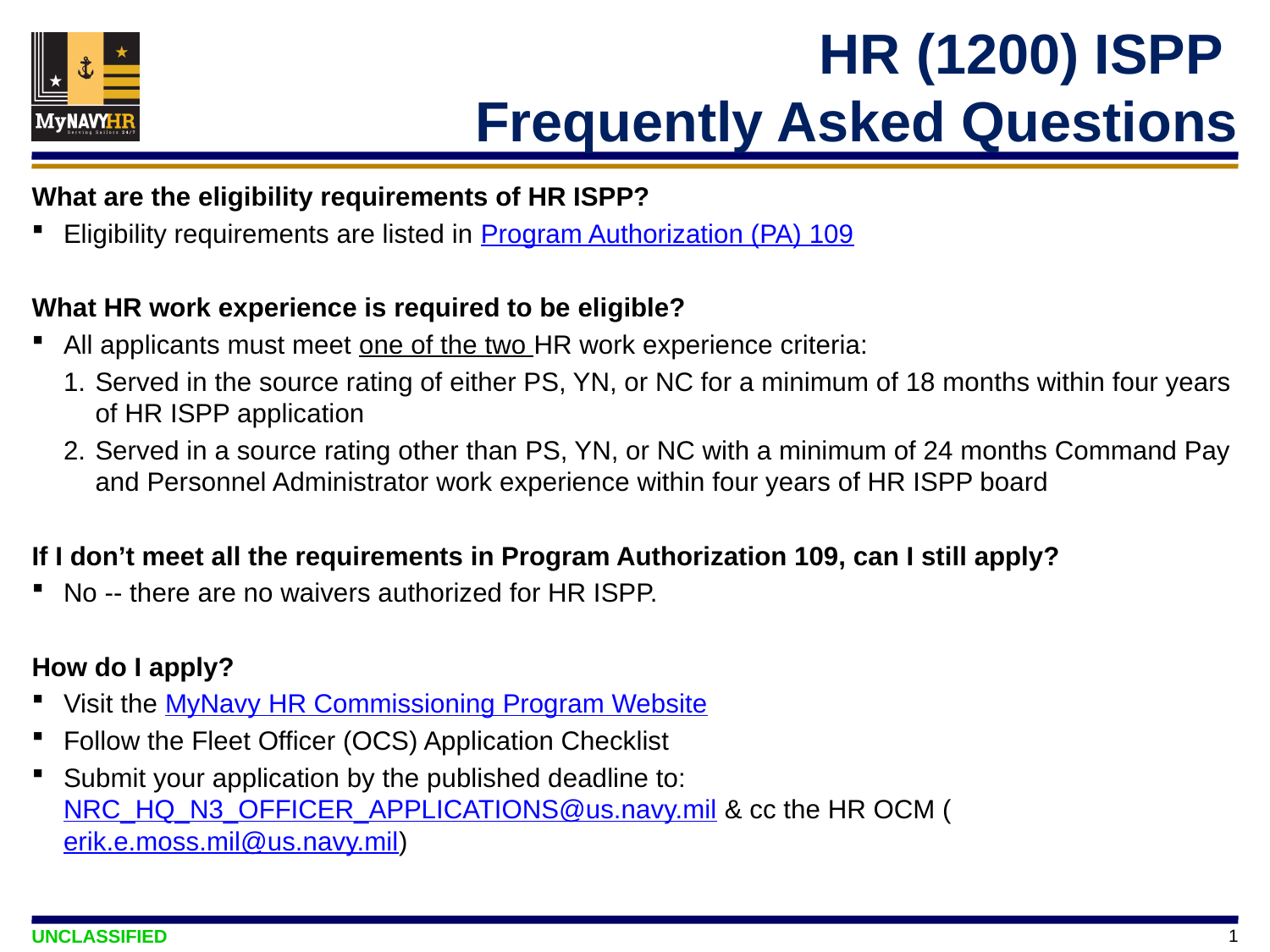

# HR (1200) ISPP Frequently Asked Questions
What are the eligibility requirements of HR ISPP?
Eligibility requirements are listed in Program Authorization (PA) 109

What HR work experience is required to be eligible?
All applicants must meet one of the two HR work experience criteria:
Served in the source rating of either PS, YN, or NC for a minimum of 18 months within four years of HR ISPP application
Served in a source rating other than PS, YN, or NC with a minimum of 24 months Command Pay and Personnel Administrator work experience within four years of HR ISPP board

If I don’t meet all the requirements in Program Authorization 109, can I still apply?
No -- there are no waivers authorized for HR ISPP.

How do I apply?
Visit the MyNavy HR Commissioning Program Website
Follow the Fleet Officer (OCS) Application Checklist
Submit your application by the published deadline to: NRC_HQ_N3_OFFICER_APPLICATIONS@us.navy.mil & cc the HR OCM (erik.e.moss.mil@us.navy.mil)

1